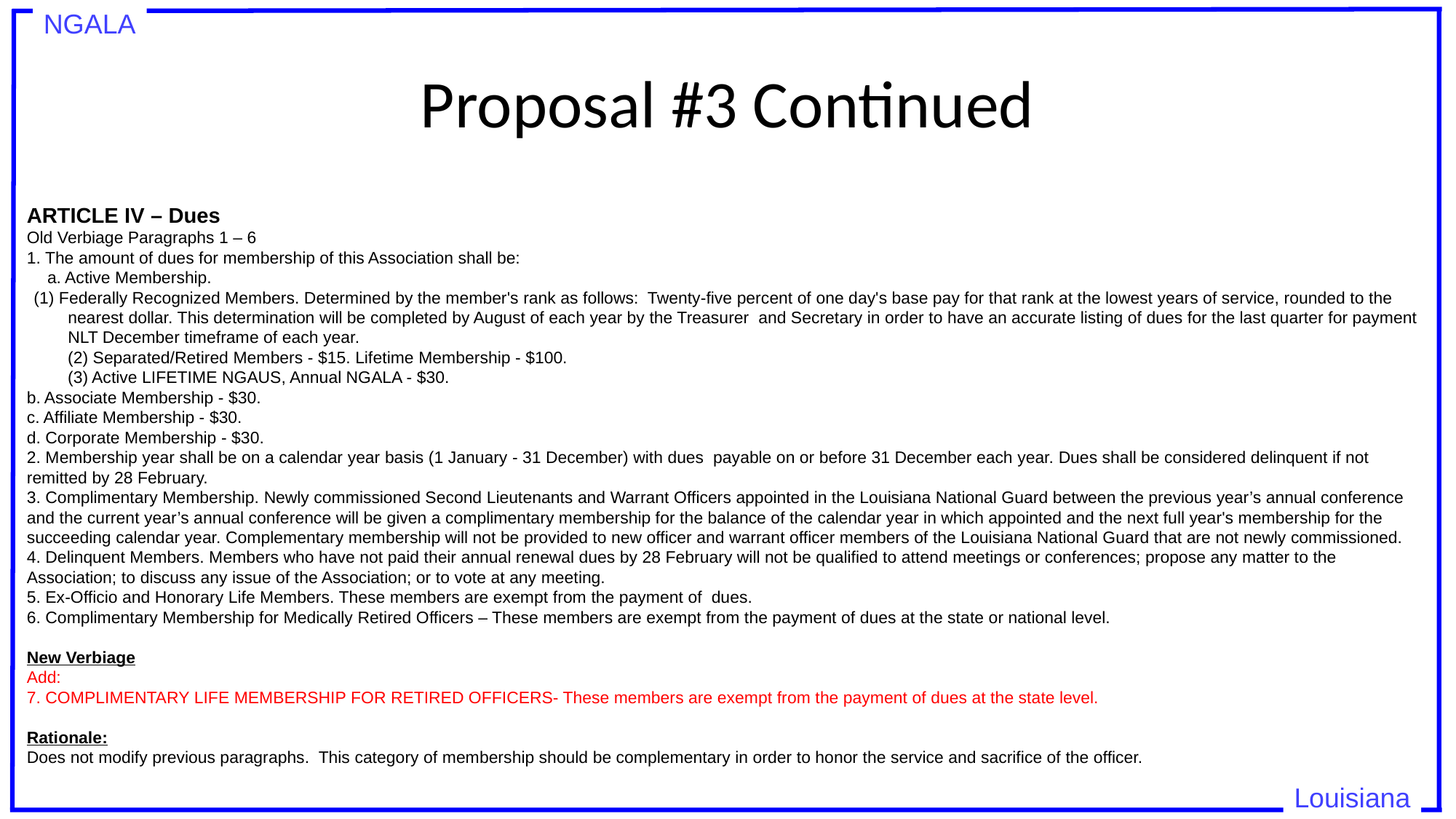

# Proposal #3 Continued
ARTICLE IV – Dues
Old Verbiage Paragraphs 1 – 6
1. The amount of dues for membership of this Association shall be:
a. Active Membership.
(1) Federally Recognized Members. Determined by the member's rank as follows:  Twenty-five percent of one day's base pay for that rank at the lowest years of service, rounded to the nearest dollar. This determination will be completed by August of each year by the Treasurer  and Secretary in order to have an accurate listing of dues for the last quarter for payment NLT December timeframe of each year.
(2) Separated/Retired Members - $15. Lifetime Membership - $100.
(3) Active LIFETIME NGAUS, Annual NGALA - $30.
b. Associate Membership - $30.
c. Affiliate Membership - $30.
d. Corporate Membership - $30.
2. Membership year shall be on a calendar year basis (1 January - 31 December) with dues  payable on or before 31 December each year. Dues shall be considered delinquent if not remitted by 28 February.
3. Complimentary Membership. Newly commissioned Second Lieutenants and Warrant Officers appointed in the Louisiana National Guard between the previous year’s annual conference and the current year’s annual conference will be given a complimentary membership for the balance of the calendar year in which appointed and the next full year's membership for the succeeding calendar year. Complementary membership will not be provided to new officer and warrant officer members of the Louisiana National Guard that are not newly commissioned.
4. Delinquent Members. Members who have not paid their annual renewal dues by 28 February will not be qualified to attend meetings or conferences; propose any matter to the Association; to discuss any issue of the Association; or to vote at any meeting.
5. Ex-Officio and Honorary Life Members. These members are exempt from the payment of  dues.
6. Complimentary Membership for Medically Retired Officers – These members are exempt from the payment of dues at the state or national level.

New Verbiage
Add:
7. COMPLIMENTARY LIFE MEMBERSHIP FOR RETIRED OFFICERS- These members are exempt from the payment of dues at the state level.

Rationale:
Does not modify previous paragraphs.  This category of membership should be complementary in order to honor the service and sacrifice of the officer.